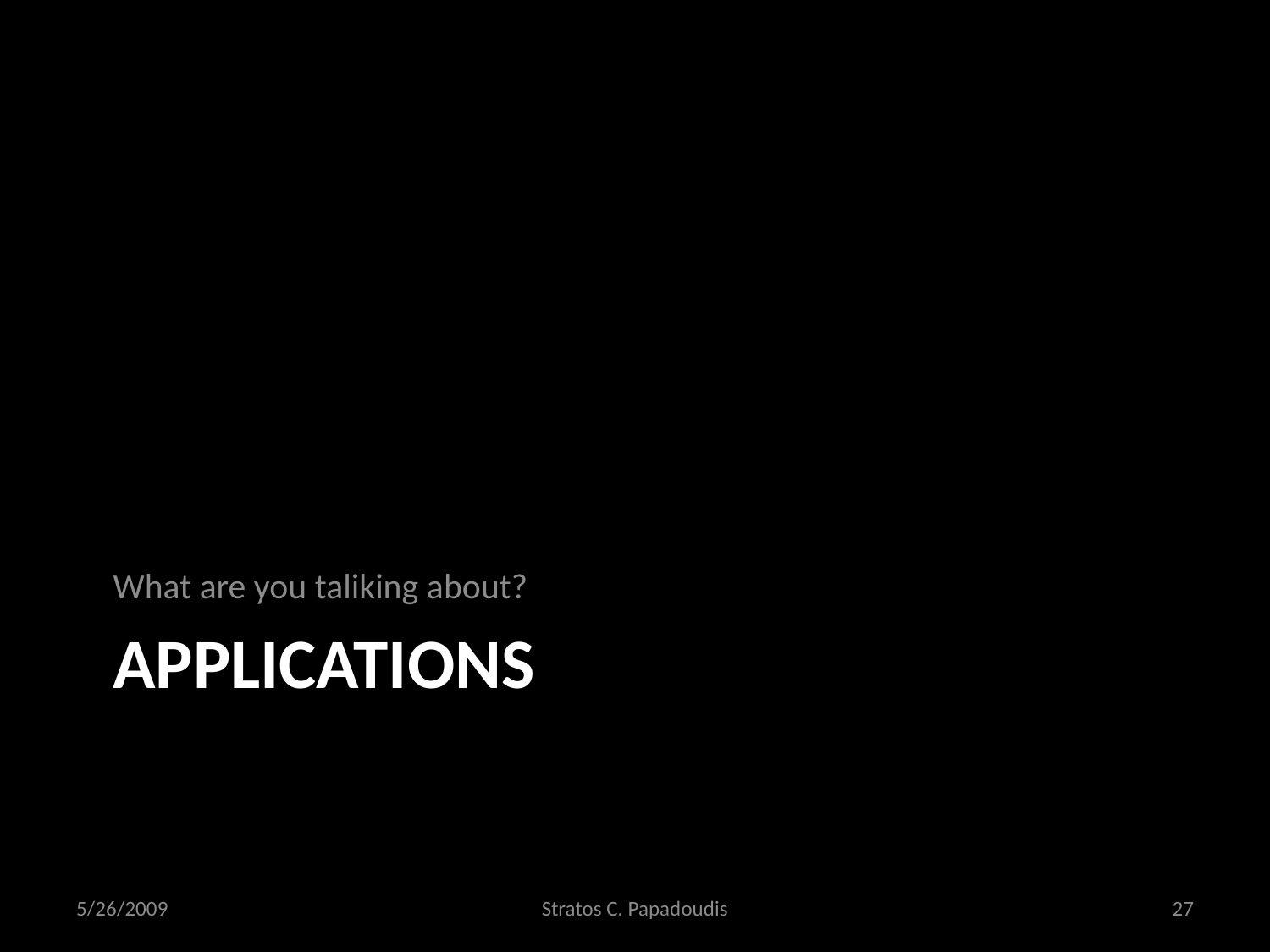

What are you taliking about?
# applications
5/26/2009
Stratos C. Papadoudis
27